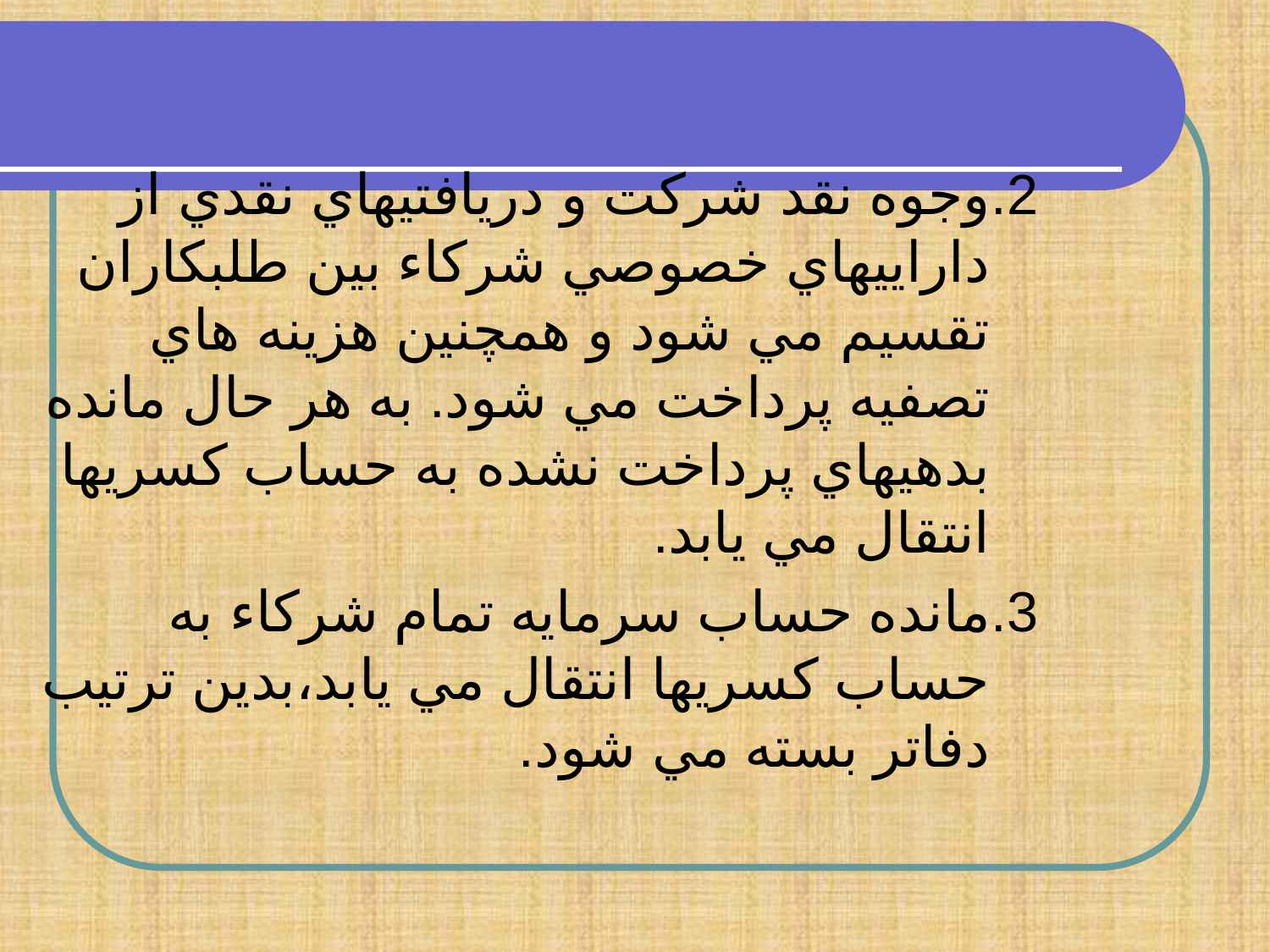

2.وجوه نقد شركت و دريافتيهاي نقدي از داراييهاي خصوصي شركاء بين طلبكاران تقسيم مي شود و همچنين هزينه هاي تصفيه پرداخت مي شود. به هر حال مانده بدهيهاي پرداخت نشده به حساب كسريها انتقال مي يابد.
3.مانده حساب سرمايه تمام شركاء به حساب كسريها انتقال مي يابد،بدين ترتيب دفاتر بسته مي شود.